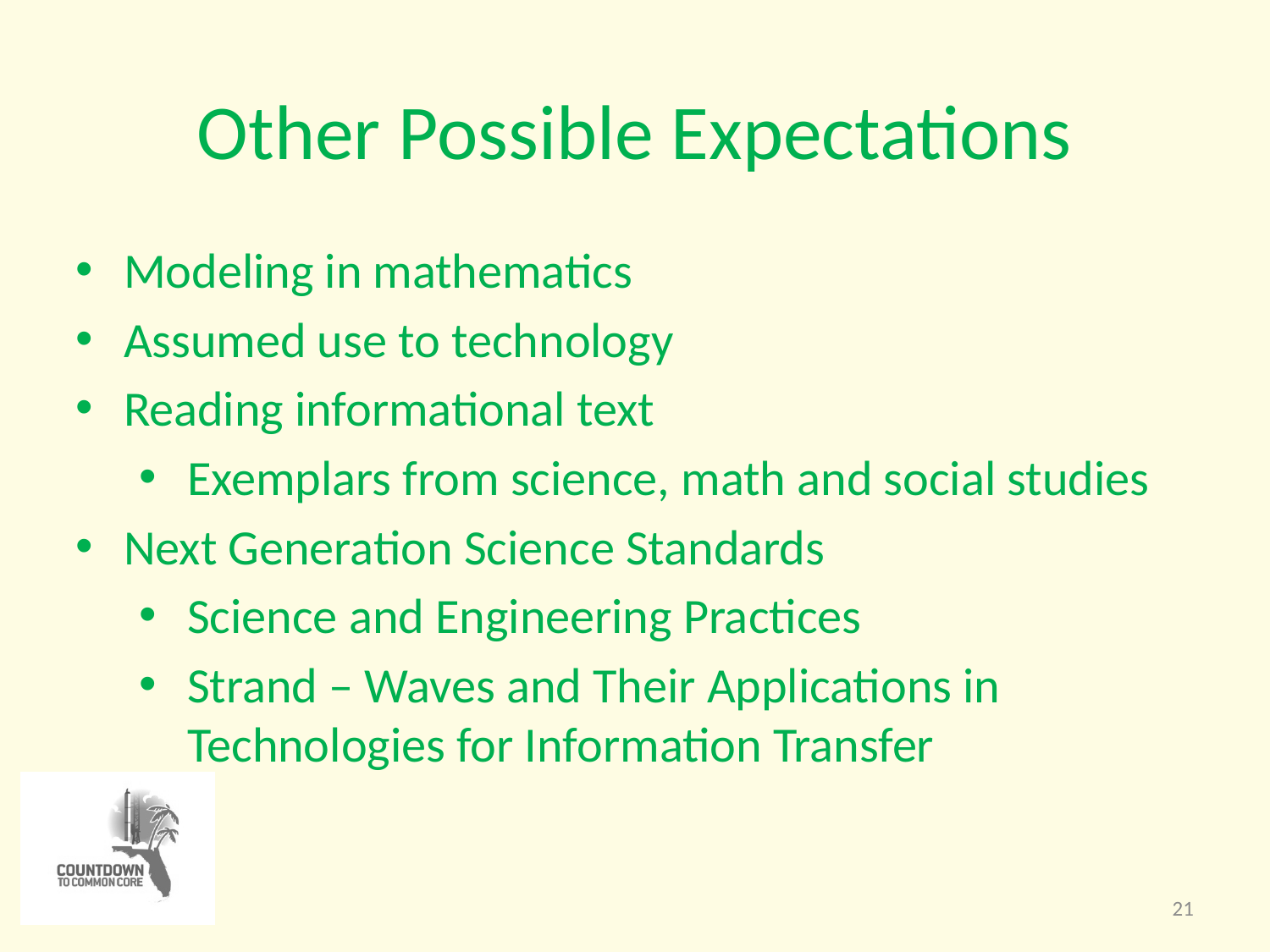

# Other Possible Expectations
Modeling in mathematics
Assumed use to technology
Reading informational text
Exemplars from science, math and social studies
Next Generation Science Standards
Science and Engineering Practices
Strand – Waves and Their Applications in Technologies for Information Transfer
21